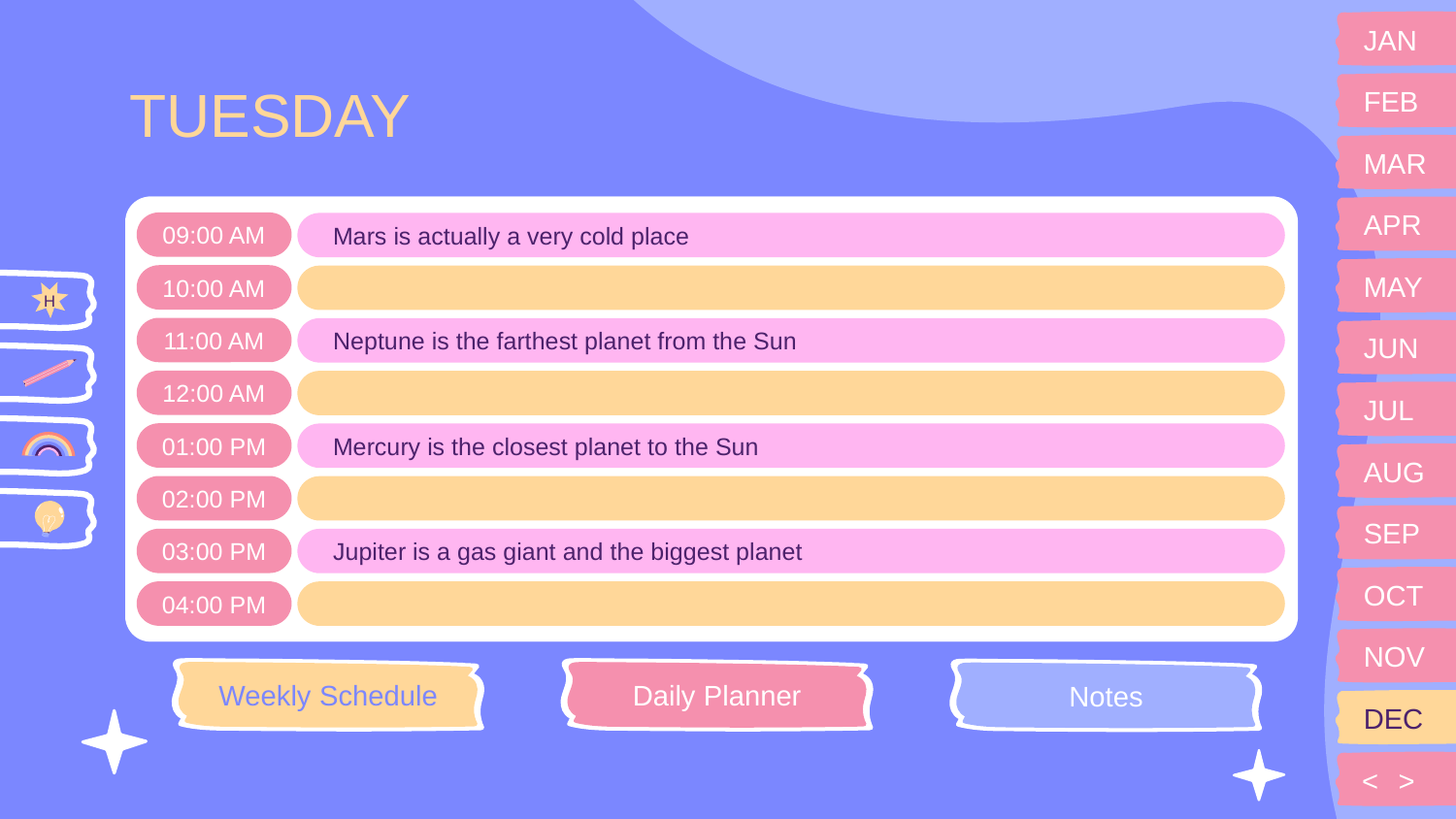

JAN
# TUESDAY
FEB
MAR
APR

09:00 AM
Mars is actually a very cold place
MAY
10:00 AM

H
11:00 AM
Neptune is the farthest planet from the Sun
JUN

12:00 AM

JUL

01:00 PM
Mercury is the closest planet to the Sun

AUG
02:00 PM

SEP
03:00 PM
Jupiter is a gas giant and the biggest planet
OCT
04:00 PM

NOV

Weekly Schedule
Daily Planner
Notes
DEC

<
>